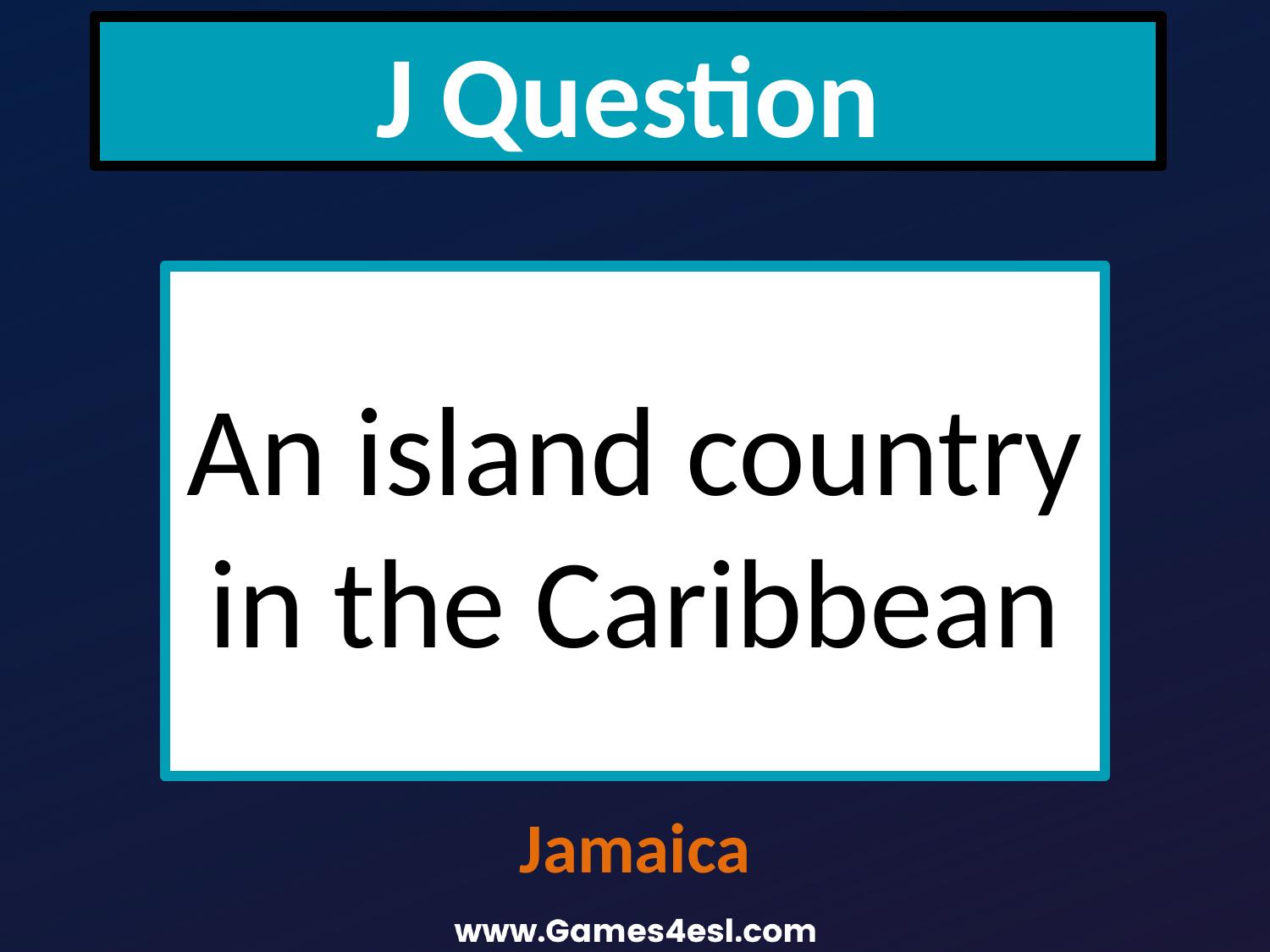

J Question
An island country in the Caribbean
Jamaica